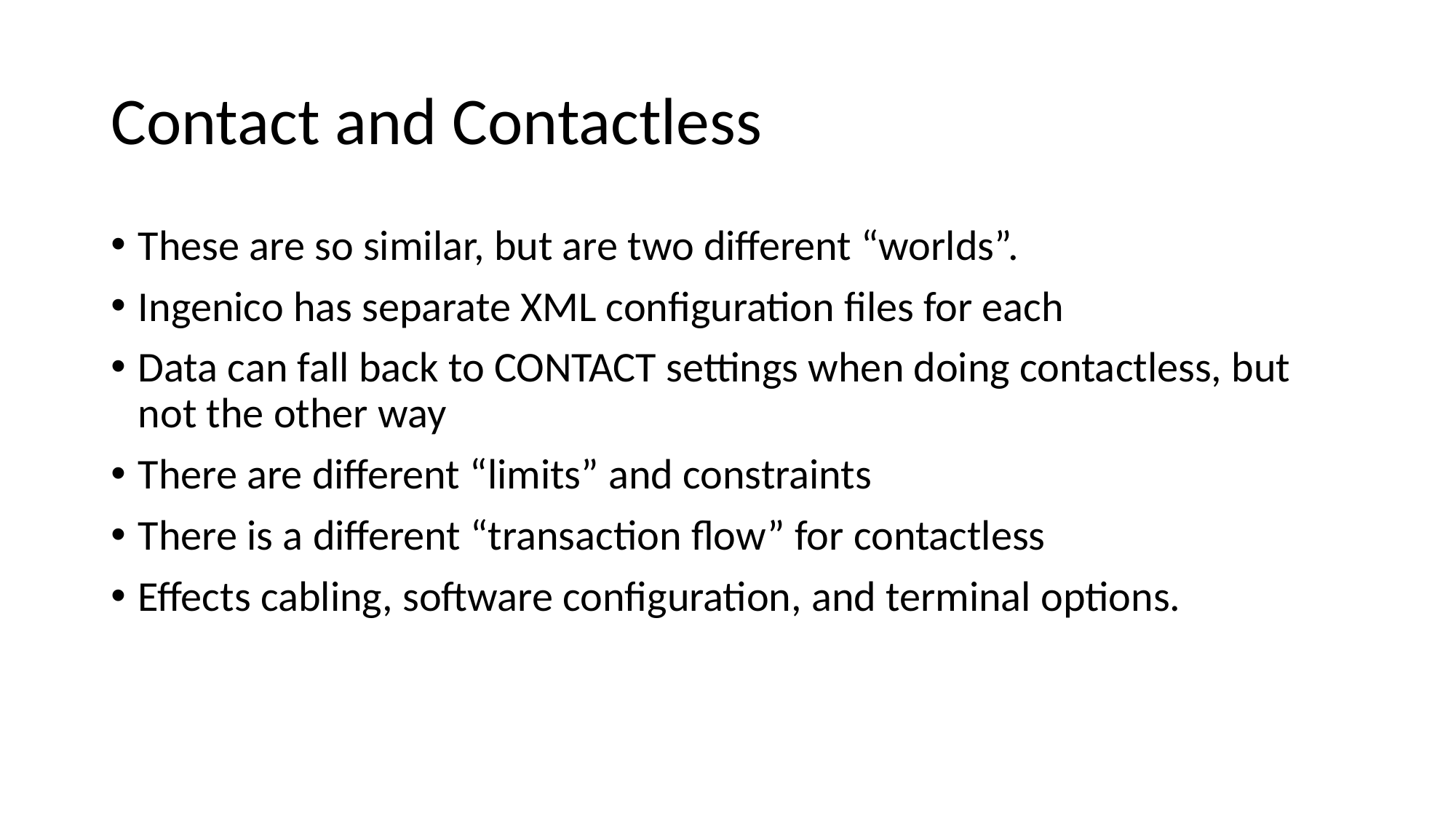

# Contact and Contactless
These are so similar, but are two different “worlds”.
Ingenico has separate XML configuration files for each
Data can fall back to CONTACT settings when doing contactless, but not the other way
There are different “limits” and constraints
There is a different “transaction flow” for contactless
Effects cabling, software configuration, and terminal options.